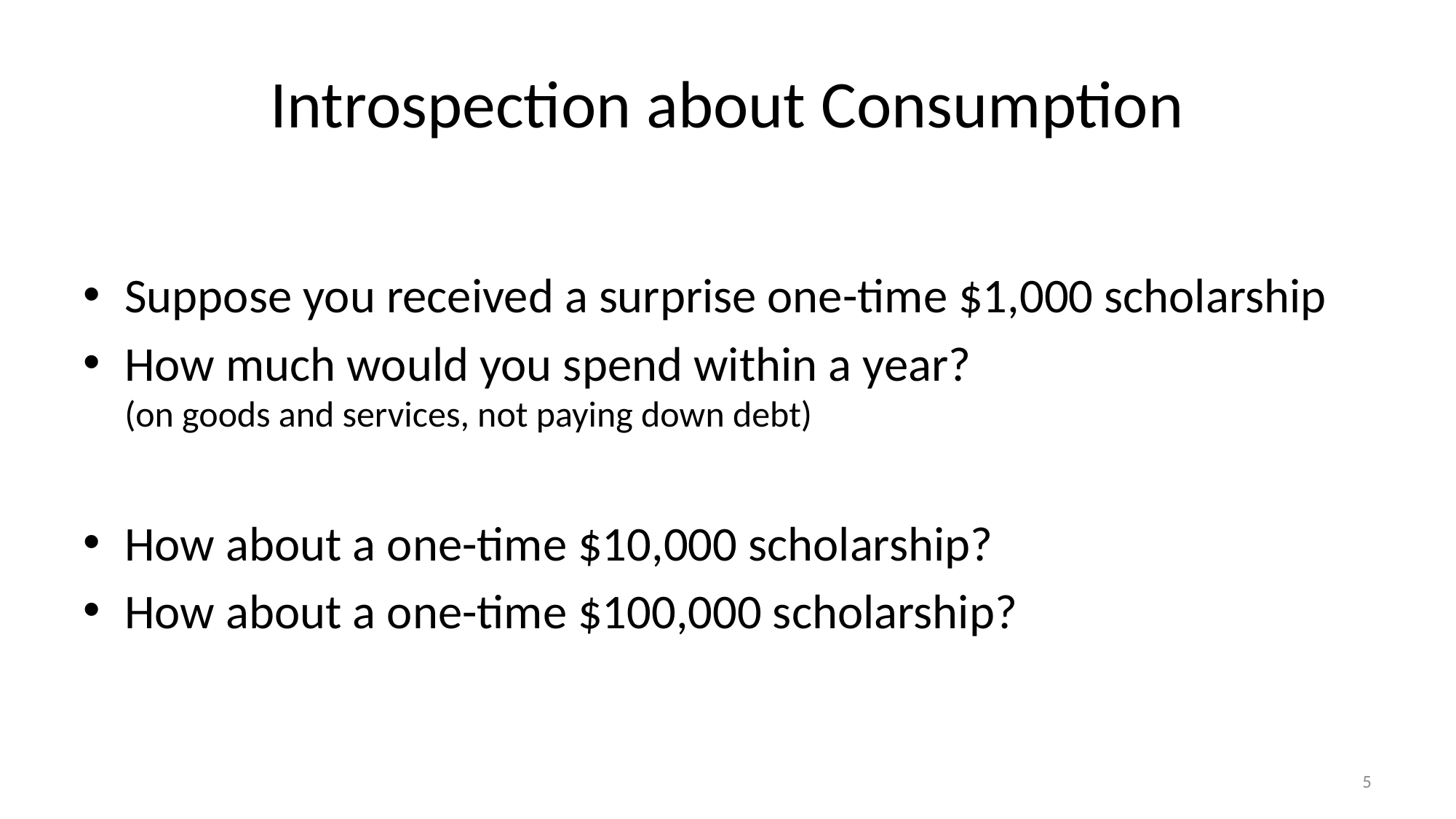

# Introspection about Consumption

Suppose you received a surprise one-time $1,000 scholarship
How much would you spend within a year?
(on goods and services, not paying down debt)

How about a one-time $10,000 scholarship?
How about a one-time $100,000 scholarship?
5